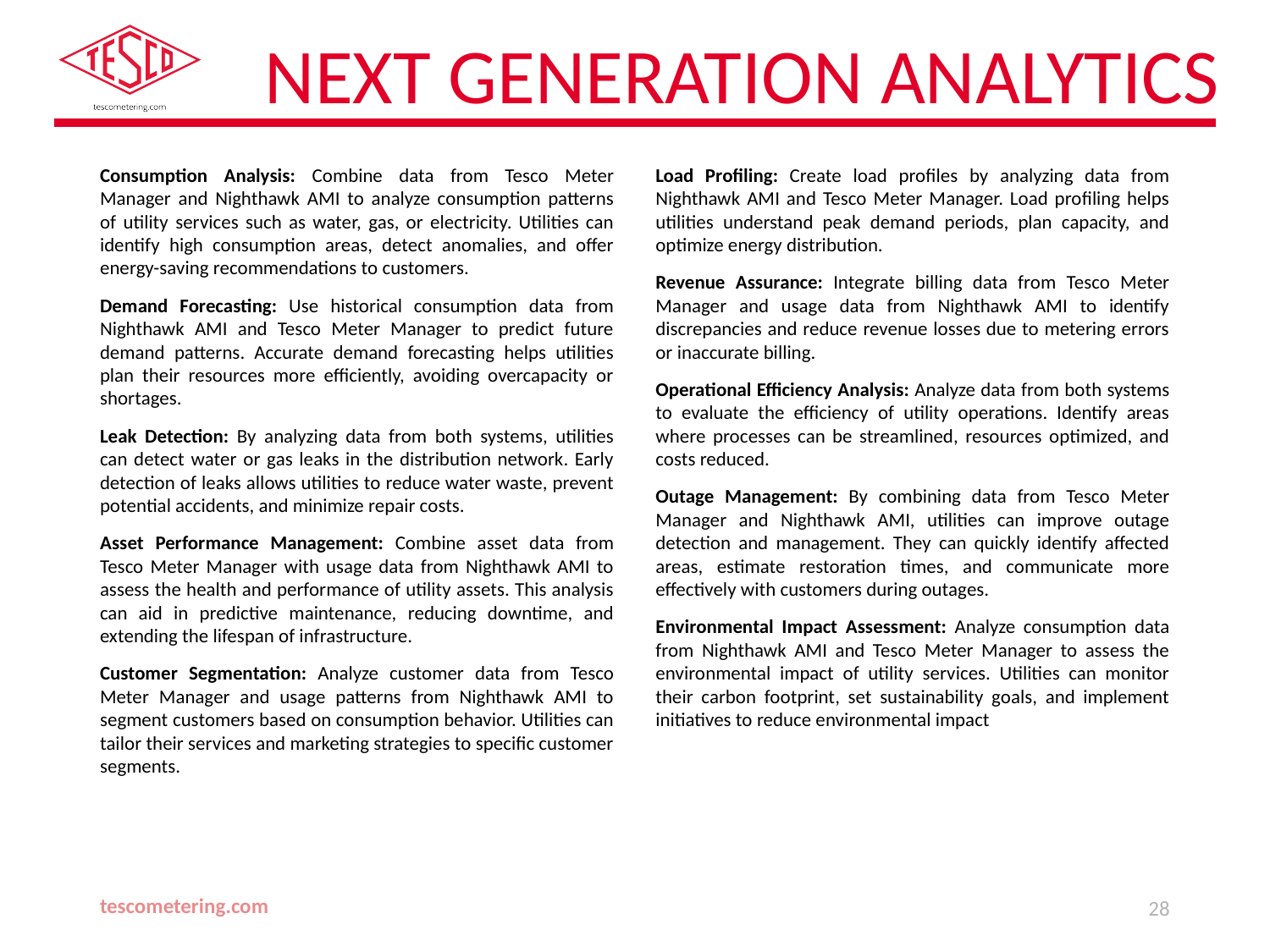

# Next Generation Analytics
Load Profiling: Create load profiles by analyzing data from Nighthawk AMI and Tesco Meter Manager. Load profiling helps utilities understand peak demand periods, plan capacity, and optimize energy distribution.
Revenue Assurance: Integrate billing data from Tesco Meter Manager and usage data from Nighthawk AMI to identify discrepancies and reduce revenue losses due to metering errors or inaccurate billing.
Operational Efficiency Analysis: Analyze data from both systems to evaluate the efficiency of utility operations. Identify areas where processes can be streamlined, resources optimized, and costs reduced.
Outage Management: By combining data from Tesco Meter Manager and Nighthawk AMI, utilities can improve outage detection and management. They can quickly identify affected areas, estimate restoration times, and communicate more effectively with customers during outages.
Environmental Impact Assessment: Analyze consumption data from Nighthawk AMI and Tesco Meter Manager to assess the environmental impact of utility services. Utilities can monitor their carbon footprint, set sustainability goals, and implement initiatives to reduce environmental impact
Consumption Analysis: Combine data from Tesco Meter Manager and Nighthawk AMI to analyze consumption patterns of utility services such as water, gas, or electricity. Utilities can identify high consumption areas, detect anomalies, and offer energy-saving recommendations to customers.
Demand Forecasting: Use historical consumption data from Nighthawk AMI and Tesco Meter Manager to predict future demand patterns. Accurate demand forecasting helps utilities plan their resources more efficiently, avoiding overcapacity or shortages.
Leak Detection: By analyzing data from both systems, utilities can detect water or gas leaks in the distribution network. Early detection of leaks allows utilities to reduce water waste, prevent potential accidents, and minimize repair costs.
Asset Performance Management: Combine asset data from Tesco Meter Manager with usage data from Nighthawk AMI to assess the health and performance of utility assets. This analysis can aid in predictive maintenance, reducing downtime, and extending the lifespan of infrastructure.
Customer Segmentation: Analyze customer data from Tesco Meter Manager and usage patterns from Nighthawk AMI to segment customers based on consumption behavior. Utilities can tailor their services and marketing strategies to specific customer segments.

tescometering.com
28